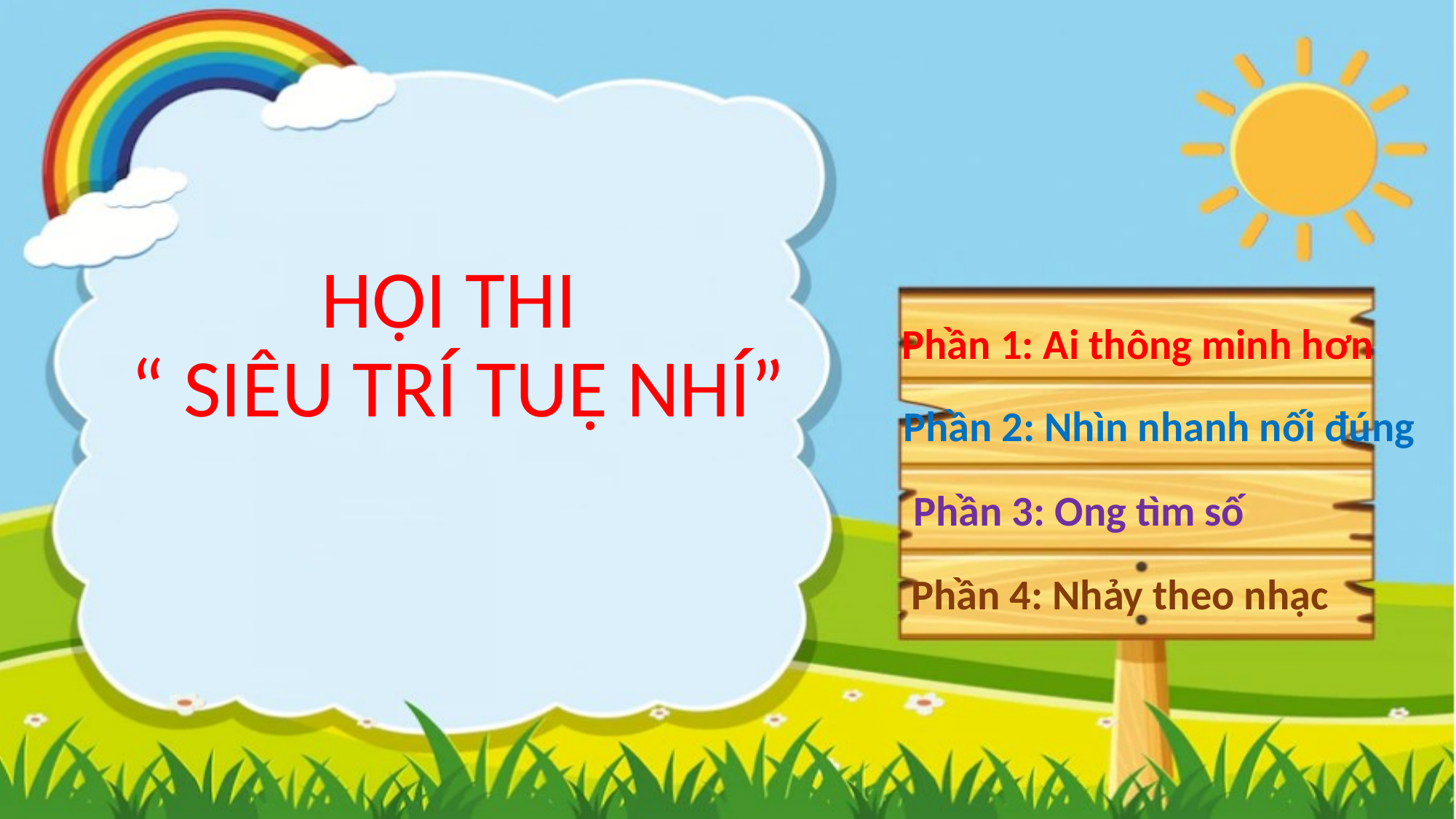

# HỘI THI “ SIÊU TRÍ TUỆ NHÍ”
Phần 1: Ai thông minh hơn
Phần 2: Nhìn nhanh nối đúng
Phần 3: Ong tìm số
Phần 4: Nhảy theo nhạc